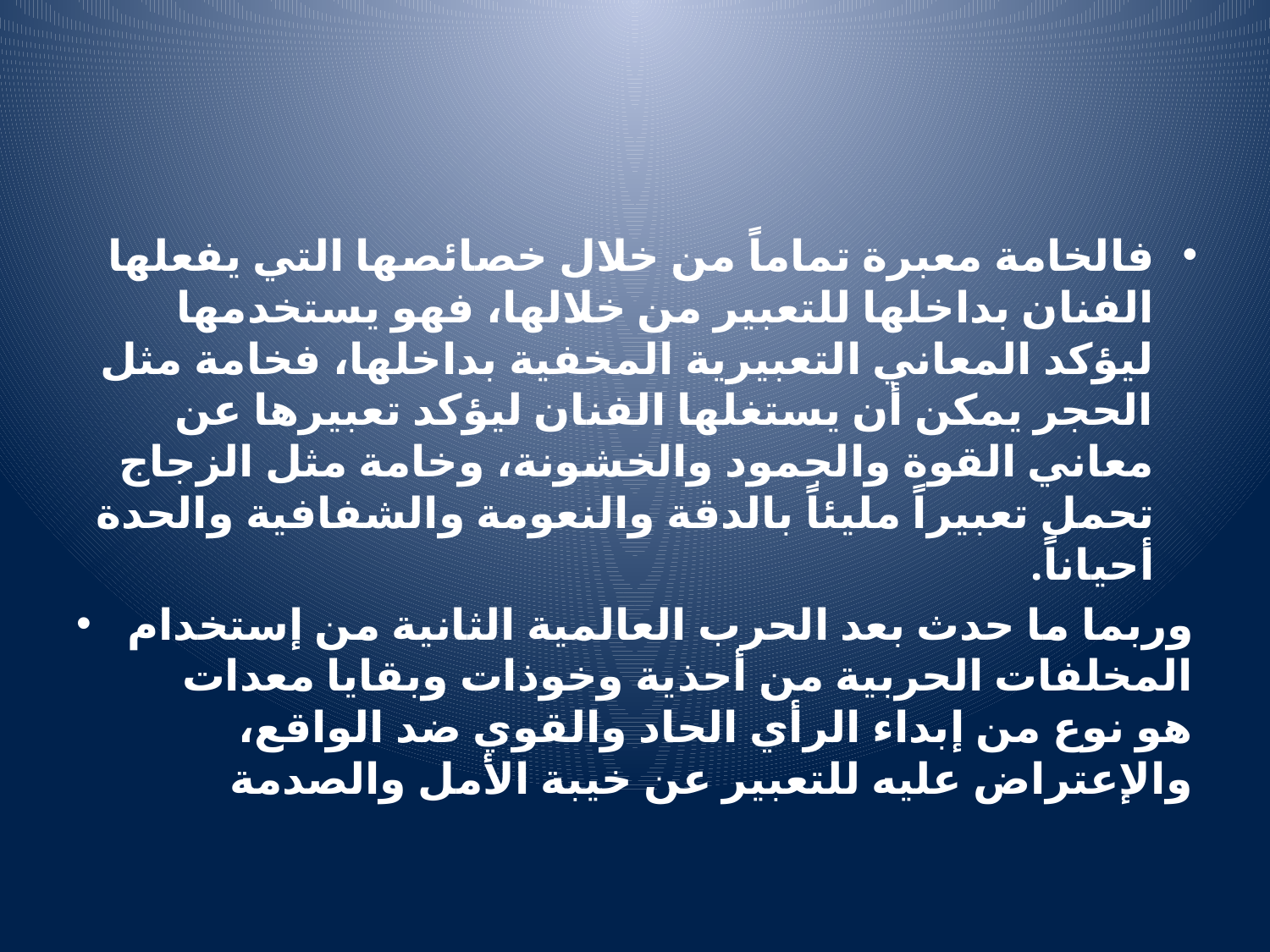

#
فالخامة معبرة تماماً من خلال خصائصها التي يفعلها الفنان بداخلها للتعبير من خلالها، فهو يستخدمها ليؤكد المعاني التعبيرية المخفية بداخلها، فخامة مثل الحجر يمكن أن يستغلها الفنان ليؤكد تعبيرها عن معاني القوة والجمود والخشونة، وخامة مثل الزجاج تحمل تعبيراً مليئاً بالدقة والنعومة والشفافية والحدة أحياناً.
وربما ما حدث بعد الحرب العالمية الثانية من إستخدام المخلفات الحربية من أحذية وخوذات وبقايا معدات هو نوع من إبداء الرأي الحاد والقوي ضد الواقع، والإعتراض عليه للتعبير عن خيبة الأمل والصدمة